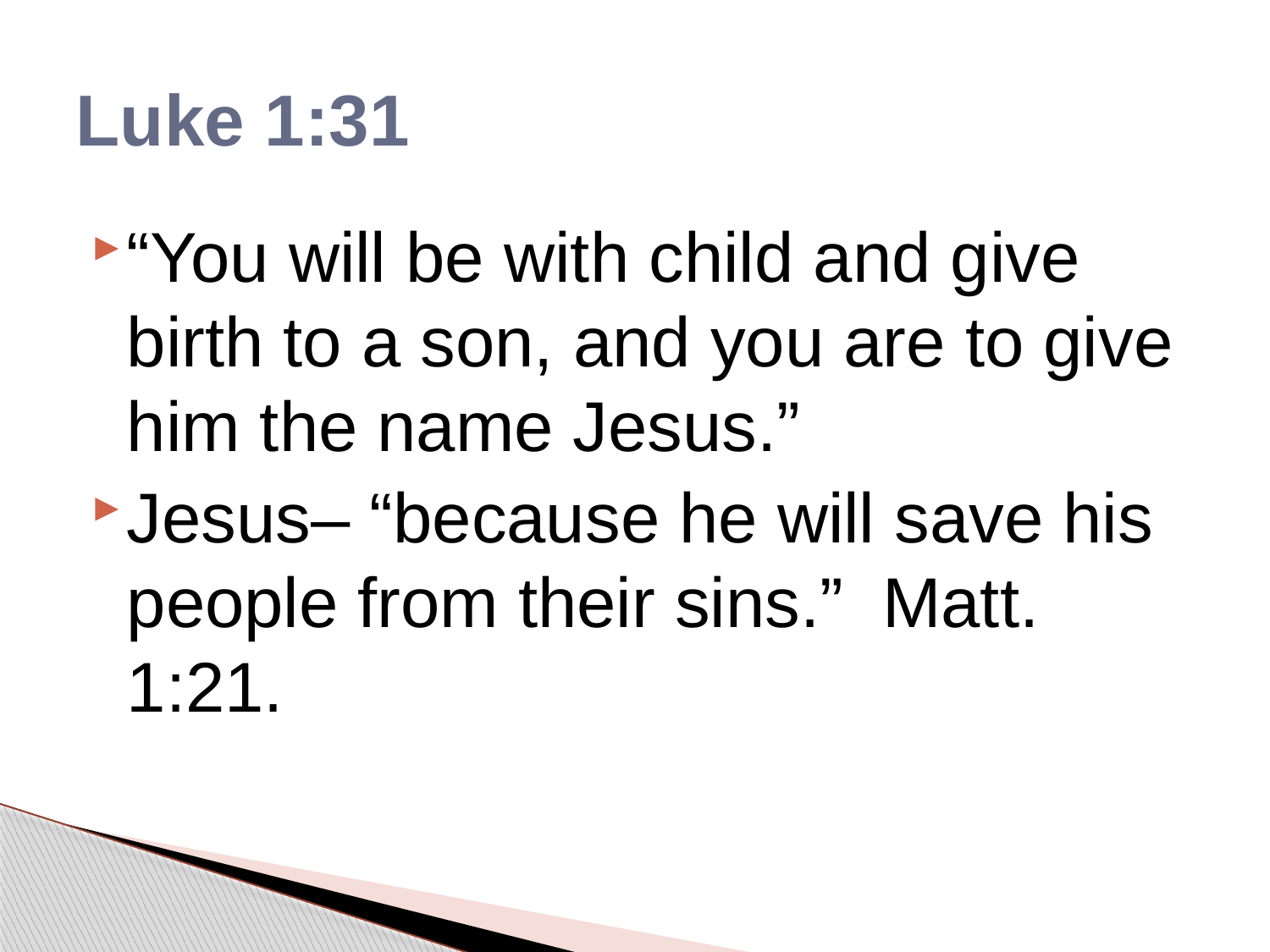

# Luke 1:31
“You will be with child and give birth to a son, and you are to give him the name Jesus.”
Jesus– “because he will save his people from their sins.”  Matt. 1:21.